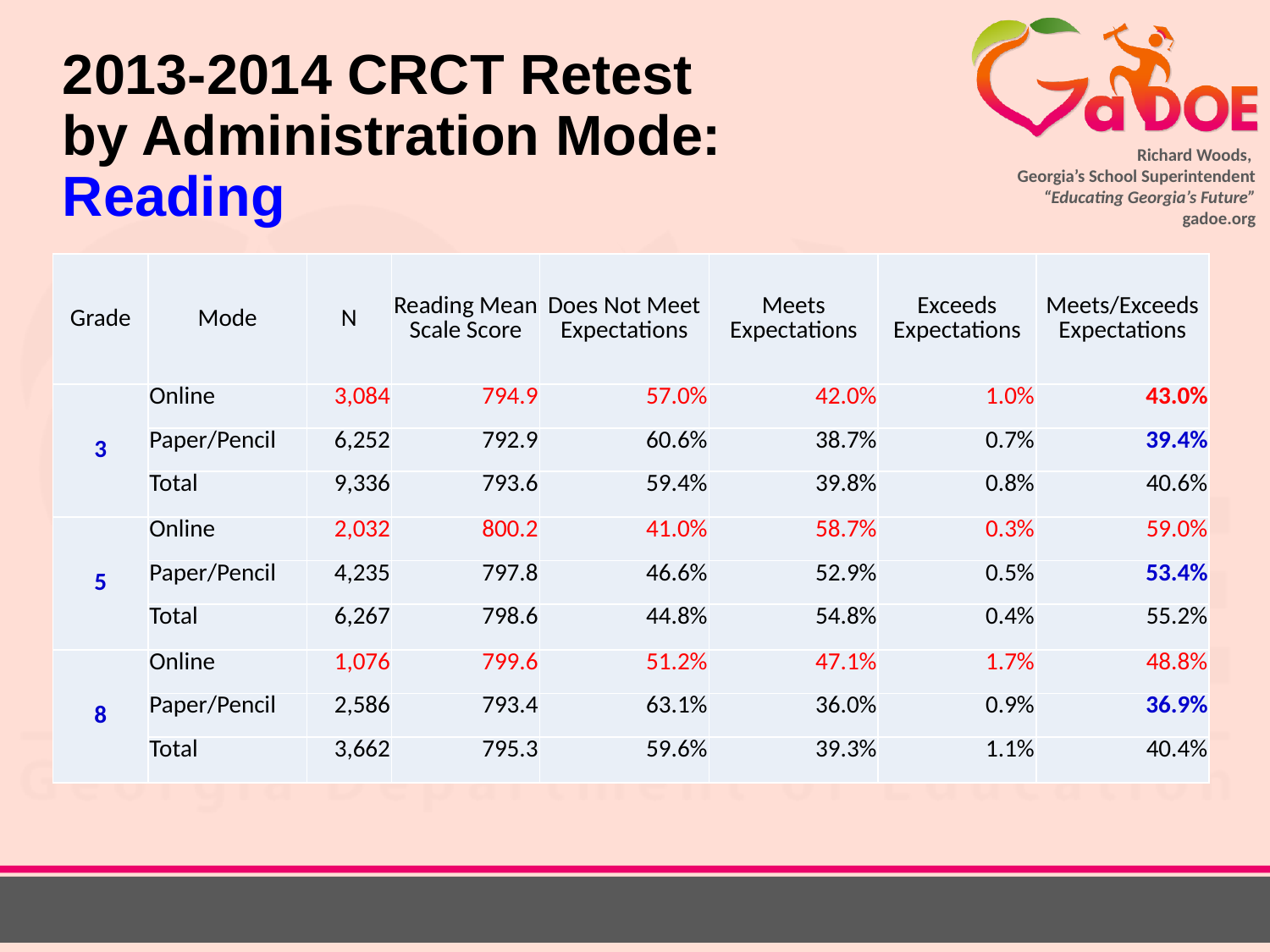

# 2013-2014 CRCT Retest by Administration Mode:  Reading
| Grade | Mode | N | Reading Mean Scale Score | Does Not Meet Expectations | Meets Expectations | Exceeds Expectations | Meets/Exceeds Expectations |
| --- | --- | --- | --- | --- | --- | --- | --- |
| 3 | Online | 3,084 | 794.9 | 57.0% | 42.0% | 1.0% | 43.0% |
|  | Paper/Pencil | 6,252 | 792.9 | 60.6% | 38.7% | 0.7% | 39.4% |
|  | Total | 9,336 | 793.6 | 59.4% | 39.8% | 0.8% | 40.6% |
| 5 | Online | 2,032 | 800.2 | 41.0% | 58.7% | 0.3% | 59.0% |
|  | Paper/Pencil | 4,235 | 797.8 | 46.6% | 52.9% | 0.5% | 53.4% |
|  | Total | 6,267 | 798.6 | 44.8% | 54.8% | 0.4% | 55.2% |
| 8 | Online | 1,076 | 799.6 | 51.2% | 47.1% | 1.7% | 48.8% |
|  | Paper/Pencil | 2,586 | 793.4 | 63.1% | 36.0% | 0.9% | 36.9% |
|  | Total | 3,662 | 795.3 | 59.6% | 39.3% | 1.1% | 40.4% |